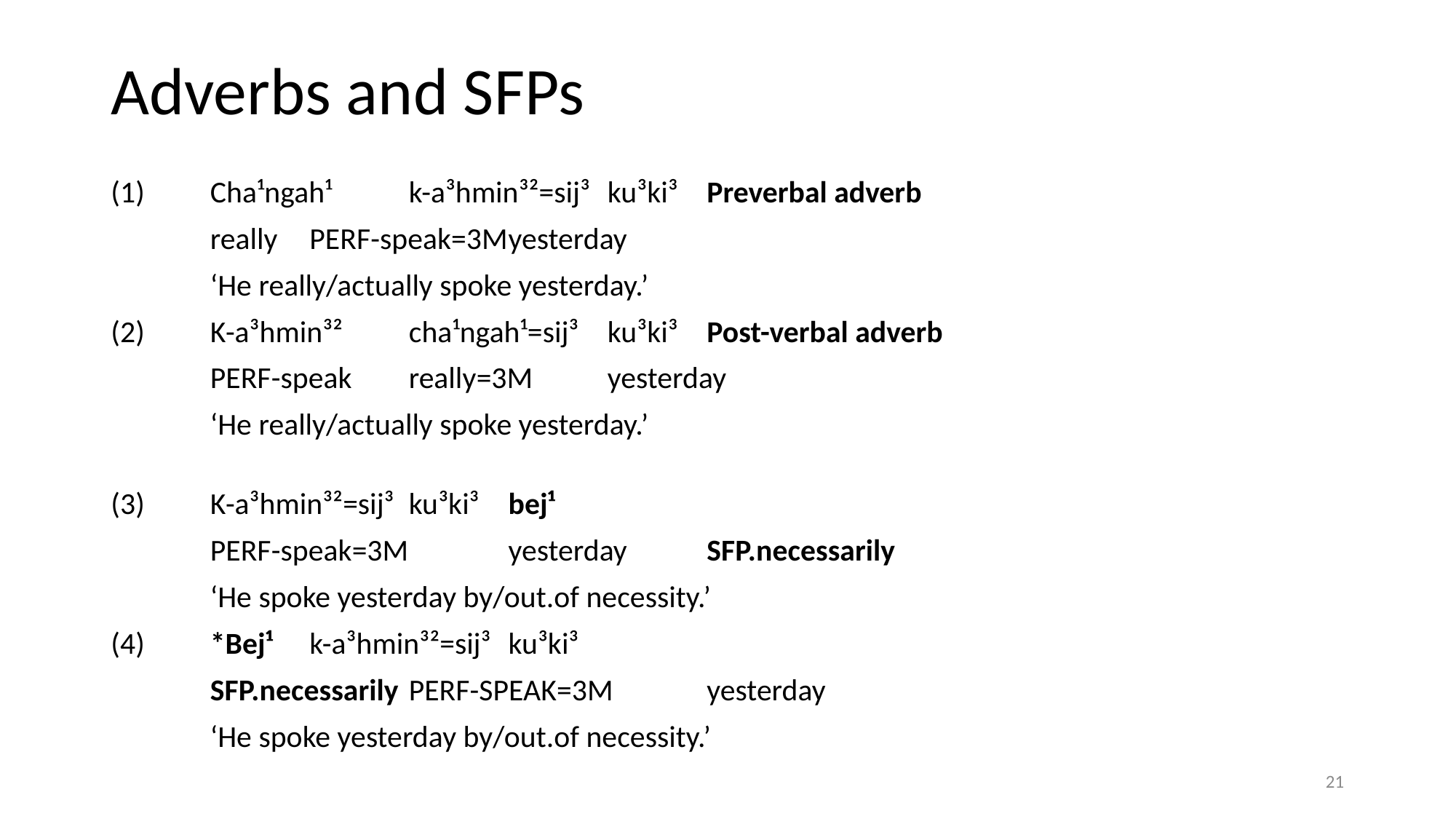

# Adverbs and SFPs
(1)	Cha¹ngah¹	k-a³hmin³²=sij³	ku³ki³			Preverbal adverb
	really		perf-speak=3m	yesterday
	‘He really/actually spoke yesterday.’
(2)	K-a³hmin³²	cha¹ngah¹=sij³	ku³ki³			Post-verbal adverb
	perf-speak	really=3m 	yesterday
	‘He really/actually spoke yesterday.’
(3)	K-a³hmin³²=sij³	ku³ki³		bej¹
	perf-speak=3m 	yesterday	sfp.necessarily
	‘He spoke yesterday by/out.of necessity.’
(4)	*Bej¹		k-a³hmin³²=sij³	ku³ki³
	sfp.necessarily 	perf-speak=3m 	yesterday
	‘He spoke yesterday by/out.of necessity.’

21